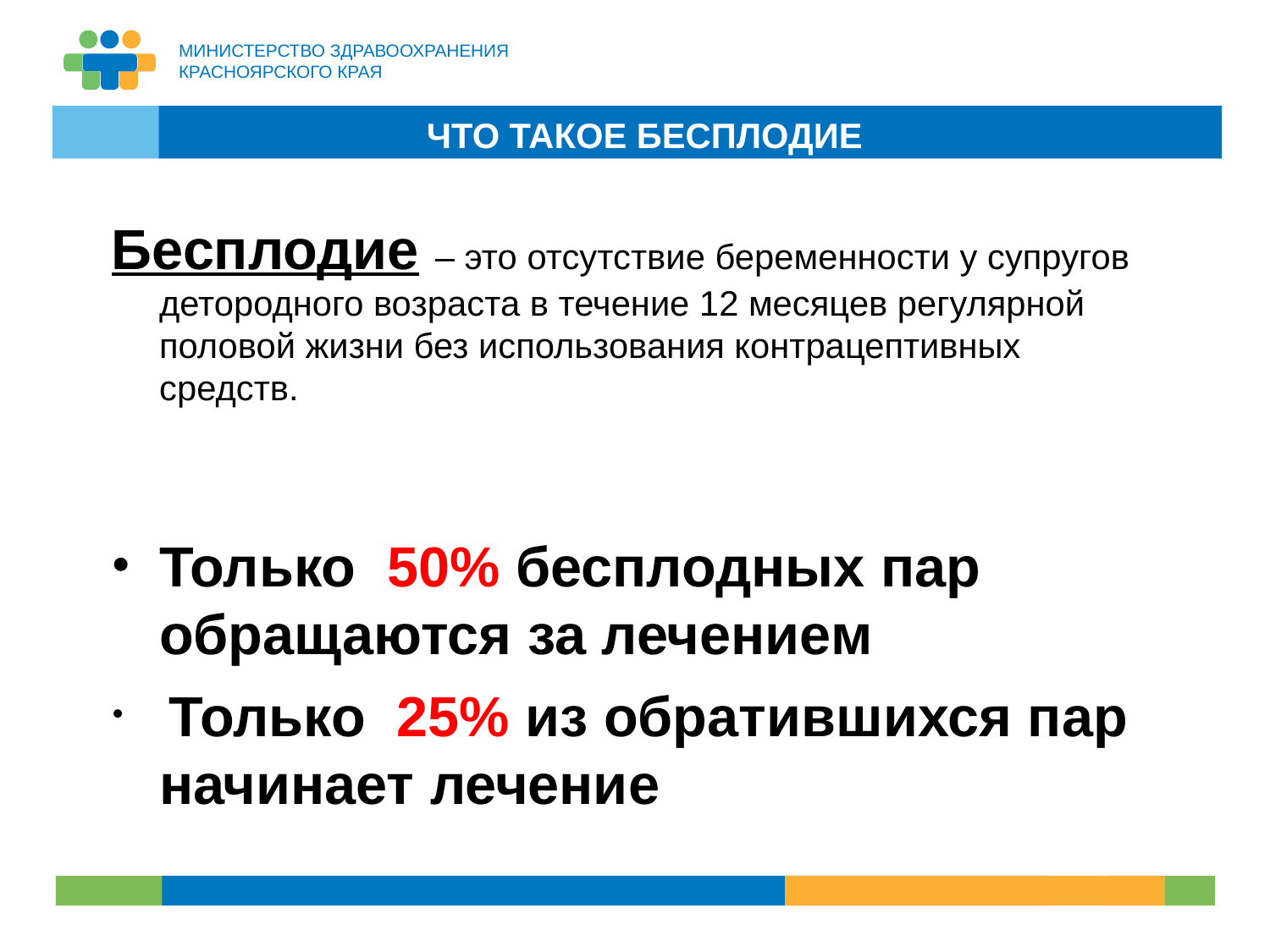

ЧТО ТАКОЕ БЕСПЛОДИЕ
Бесплодие – это отсутствие беременности у супругов детородного возраста в течение 12 месяцев регулярной половой жизни без использования контрацептивных средств.

Только  50% бесплодных пар обращаются за лечением
 Только  25% из обратившихся пар начинает лечение